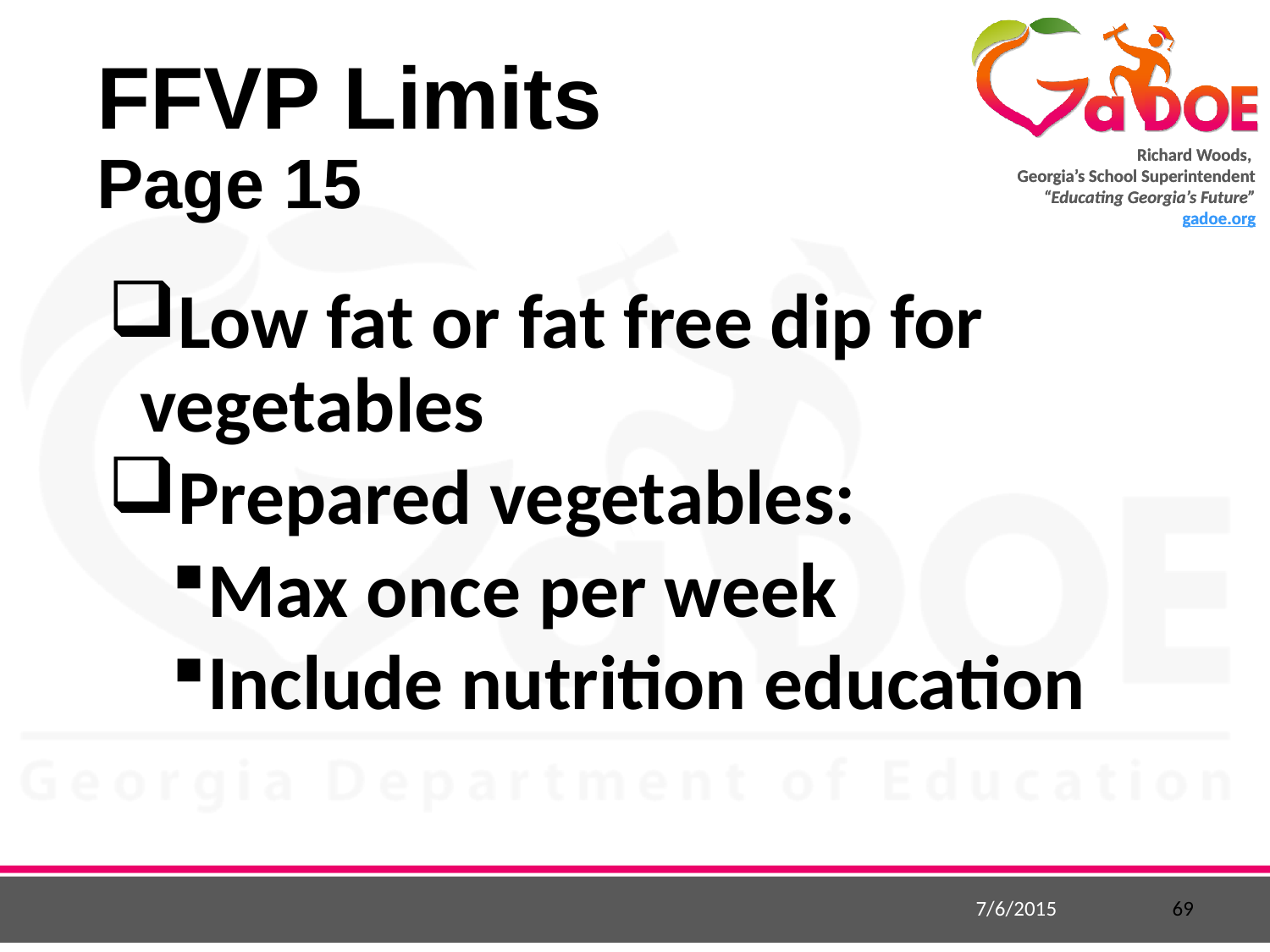

# FFVP Limits Page 15
Low fat or fat free dip for vegetables
Prepared vegetables:
Max once per week
Include nutrition education
7/6/2015
69